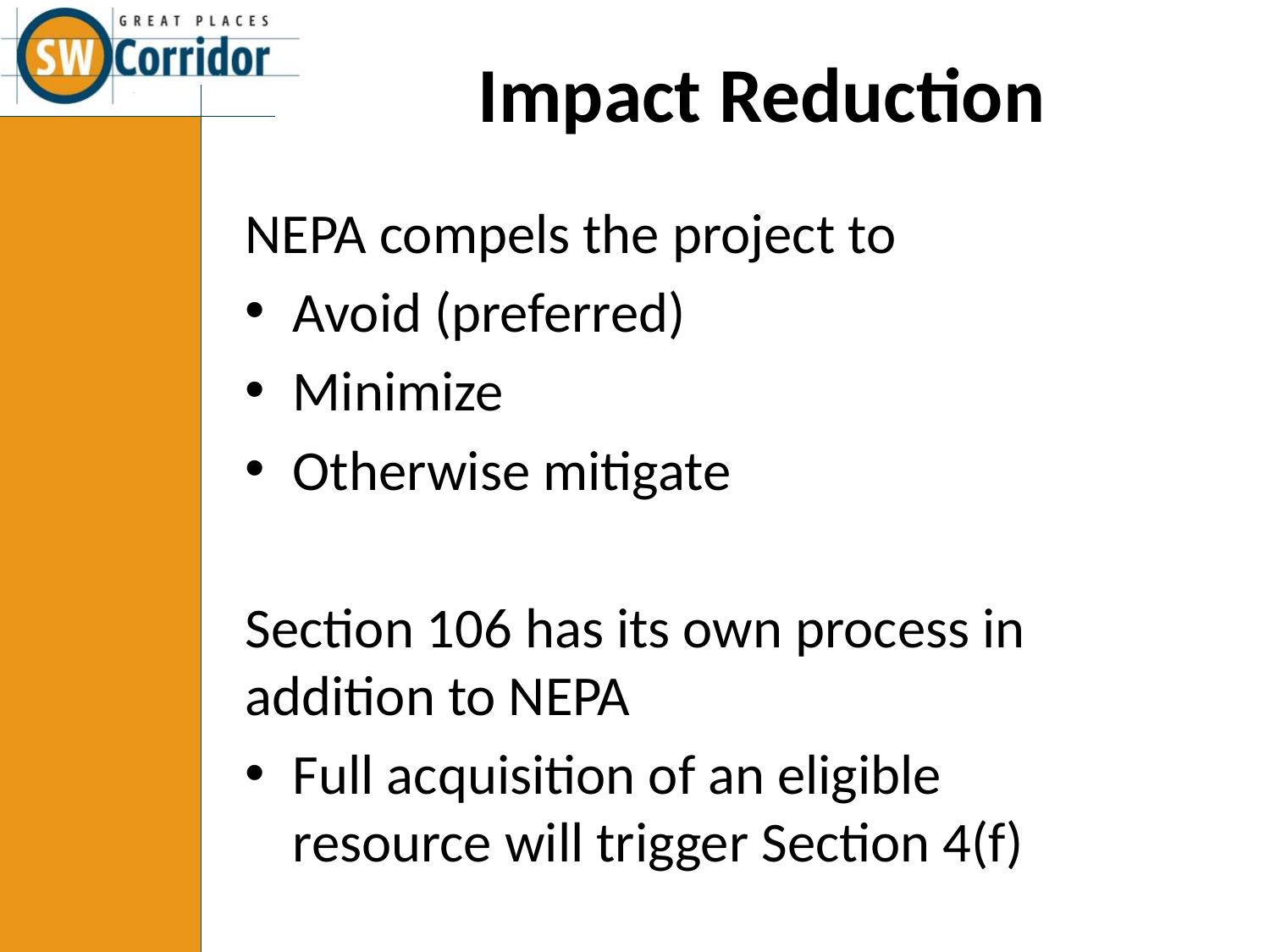

# Impact Reduction
NEPA compels the project to
Avoid (preferred)
Minimize
Otherwise mitigate

Section 106 has its own process in addition to NEPA
Full acquisition of an eligible resource will trigger Section 4(f)